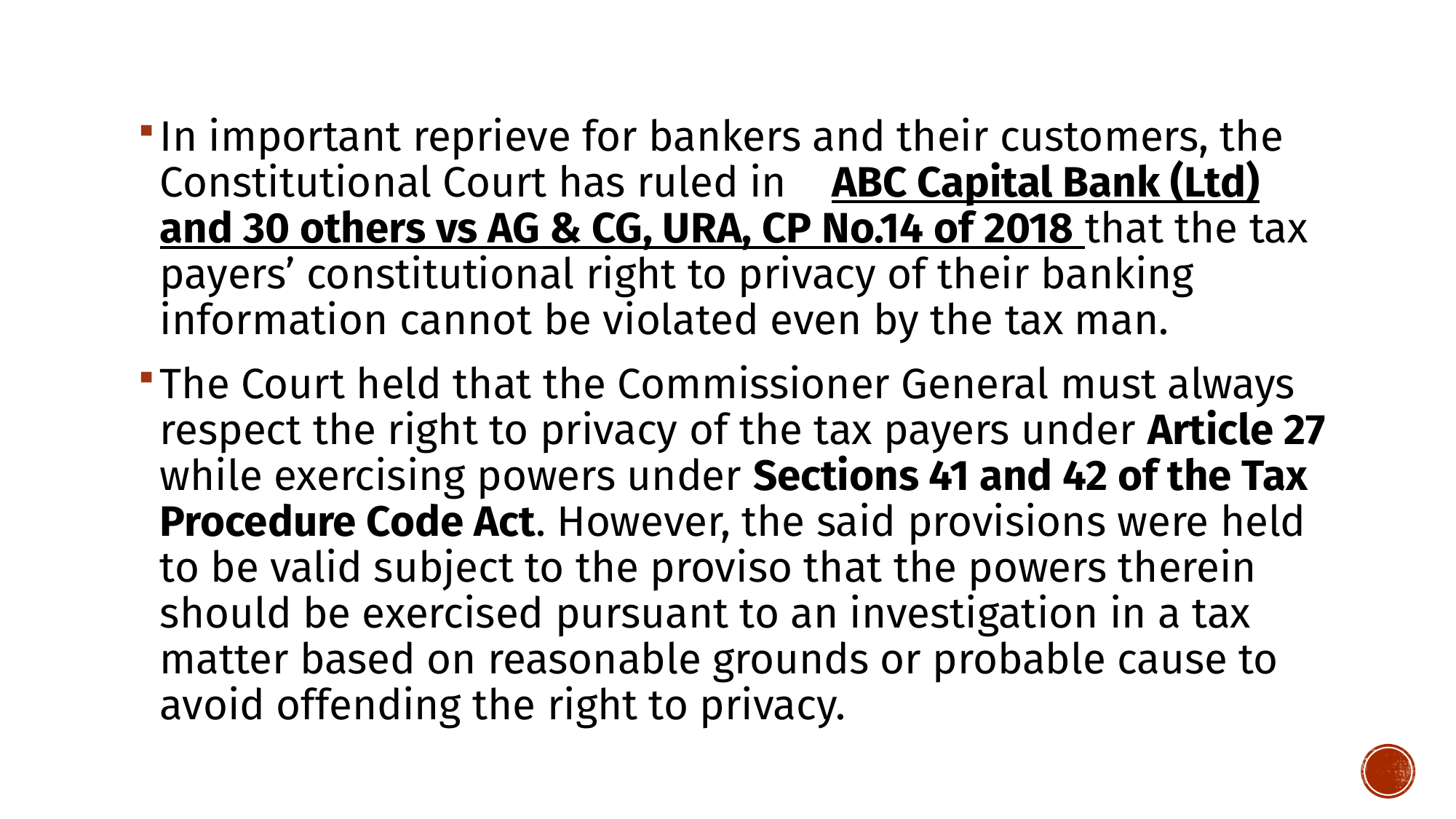

In important reprieve for bankers and their customers, the Constitutional Court has ruled in    ABC Capital Bank (Ltd) and 30 others vs AG & CG, URA, CP No.14 of 2018 that the tax payers’ constitutional right to privacy of their banking information cannot be violated even by the tax man.
The Court held that the Commissioner General must always respect the right to privacy of the tax payers under Article 27 while exercising powers under Sections 41 and 42 of the Tax Procedure Code Act. However, the said provisions were held to be valid subject to the proviso that the powers therein should be exercised pursuant to an investigation in a tax matter based on reasonable grounds or probable cause to avoid offending the right to privacy.